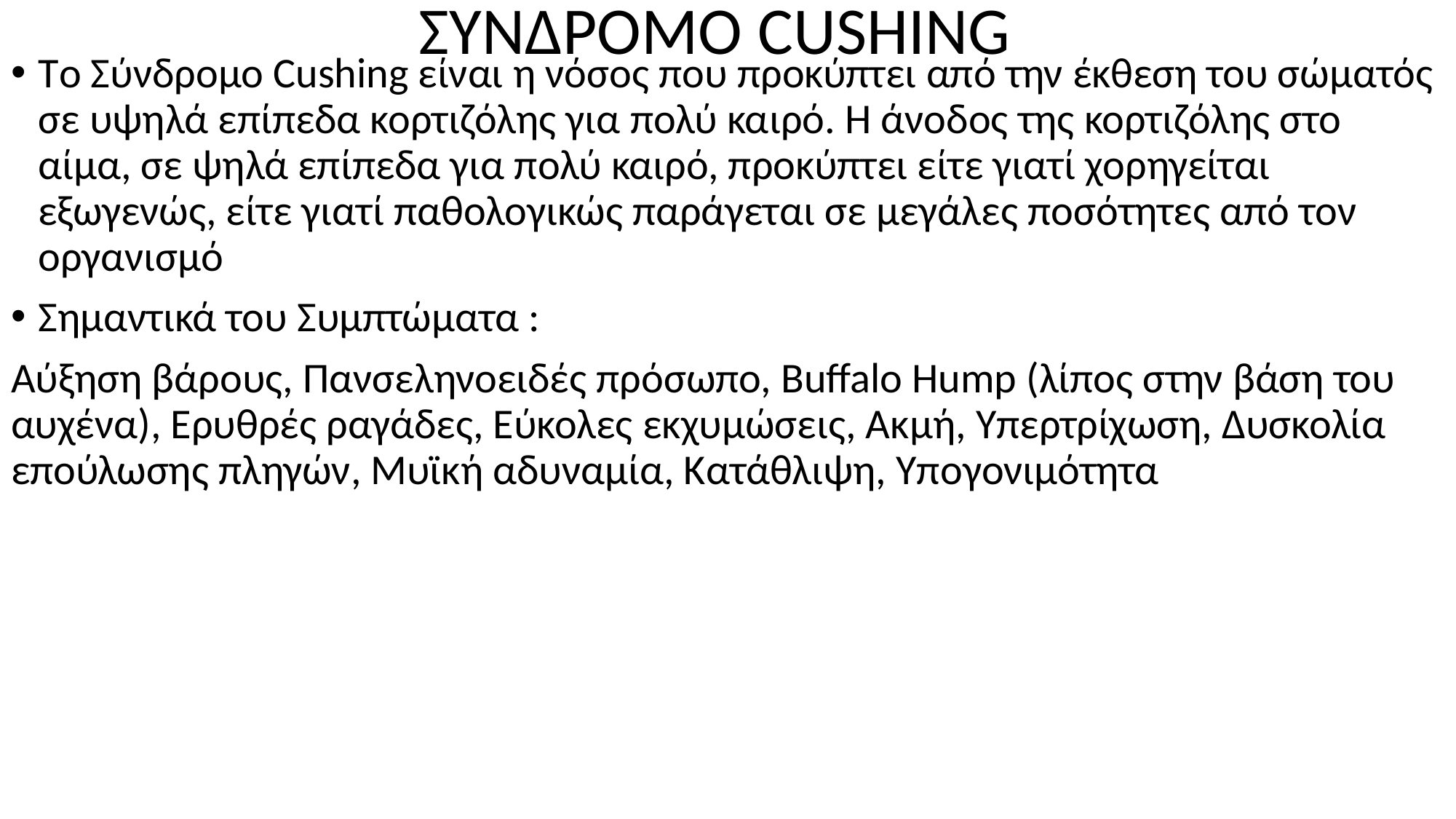

# ΣΥΝΔΡΟΜΟ CUSHING
To Σύνδρομο Cushing είναι η νόσος που προκύπτει από την έκθεση του σώματός σε υψηλά επίπεδα κορτιζόλης για πολύ καιρό. Η άνοδος της κορτιζόλης στο αίμα, σε ψηλά επίπεδα για πολύ καιρό, προκύπτει είτε γιατί χορηγείται εξωγενώς, είτε γιατί παθολογικώς παράγεται σε μεγάλες ποσότητες από τον οργανισμό
Σημαντικά του Συμπτώματα :
Αύξηση βάρους, Πανσεληνοειδές πρόσωπο, Buffalo Hump (λίπος στην βάση του αυχένα), Ερυθρές ραγάδες, Εύκολες εκχυμώσεις, Ακμή, Υπερτρίχωση, Δυσκολία επούλωσης πληγών, Μυϊκή αδυναμία, Κατάθλιψη, Υπογονιμότητα